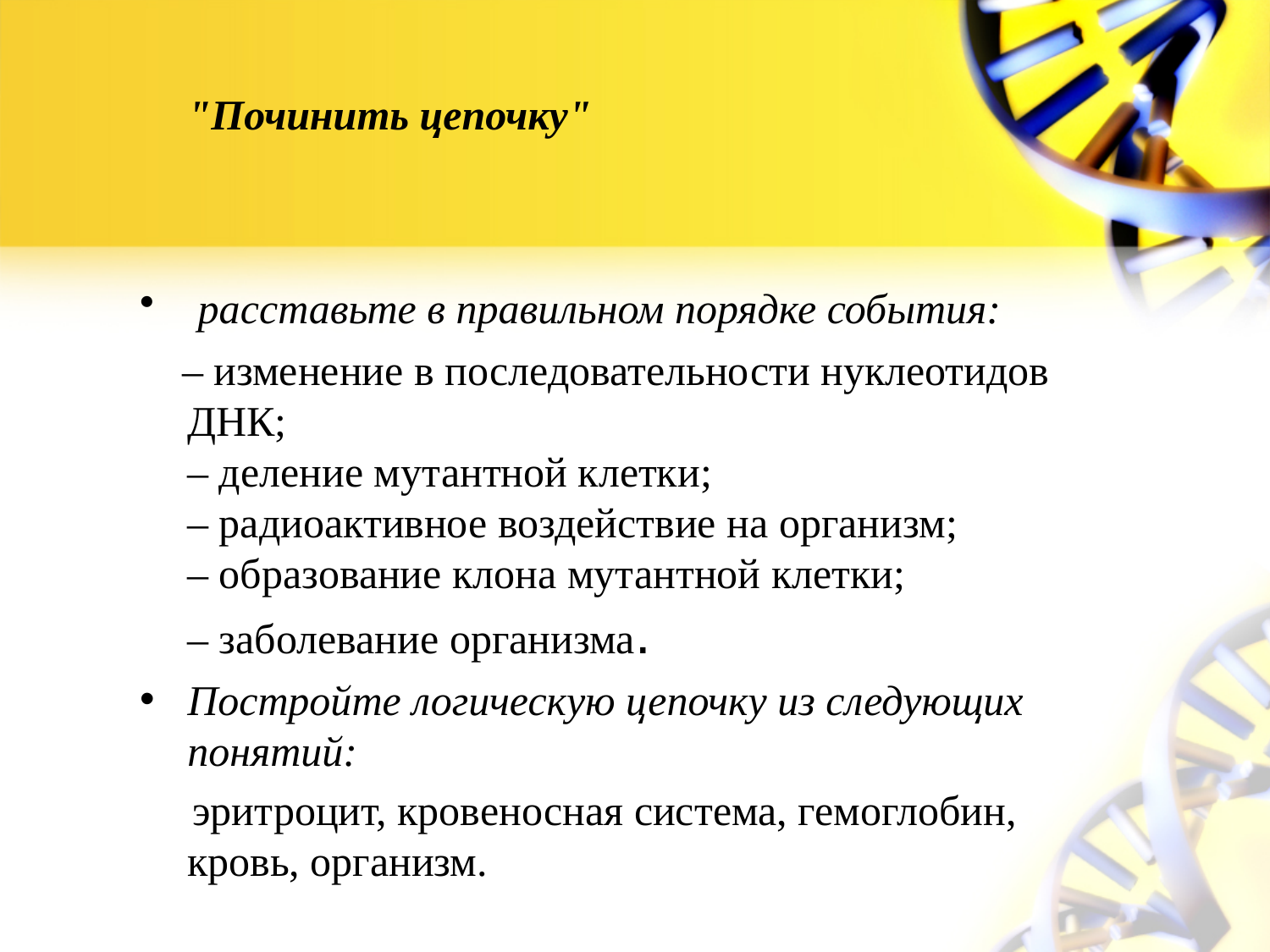

# "Починить цепочку"
 расставьте в правильном порядке события:
    – изменение в последовательности нуклеотидов ДНК;
– деление мутантной клетки;
– радиоактивное воздействие на организм;
– образование клона мутантной клетки;
– заболевание организма.
Постройте логическую цепочку из следующих понятий:
     эритроцит, кровеносная система, гемоглобин, кровь, организм.